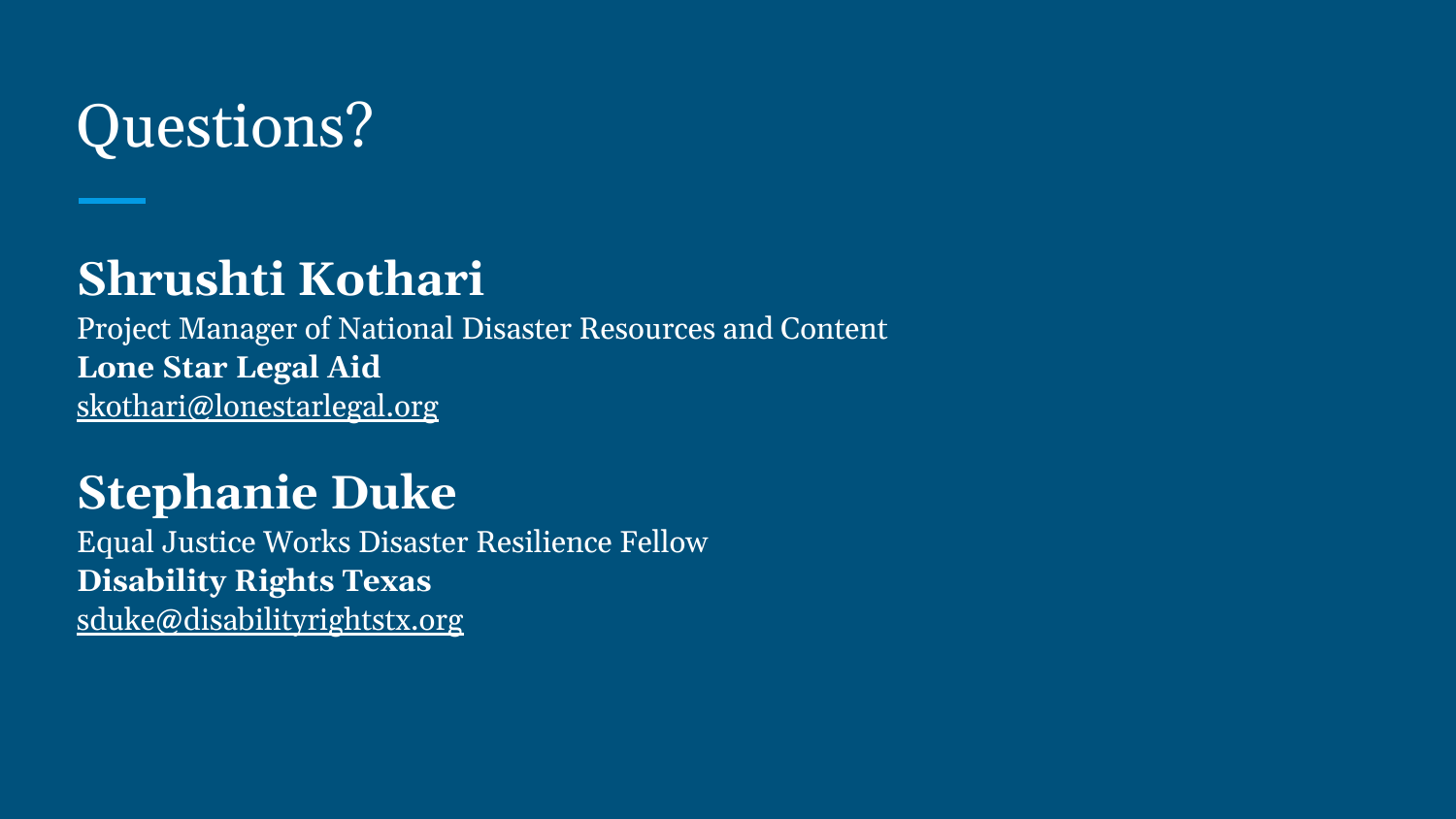

# Questions?
Shrushti Kothari
Project Manager of National Disaster Resources and Content
Lone Star Legal Aid
skothari@lonestarlegal.org

Stephanie Duke
Equal Justice Works Disaster Resilience Fellow
Disability Rights Texas
sduke@disabilityrightstx.org